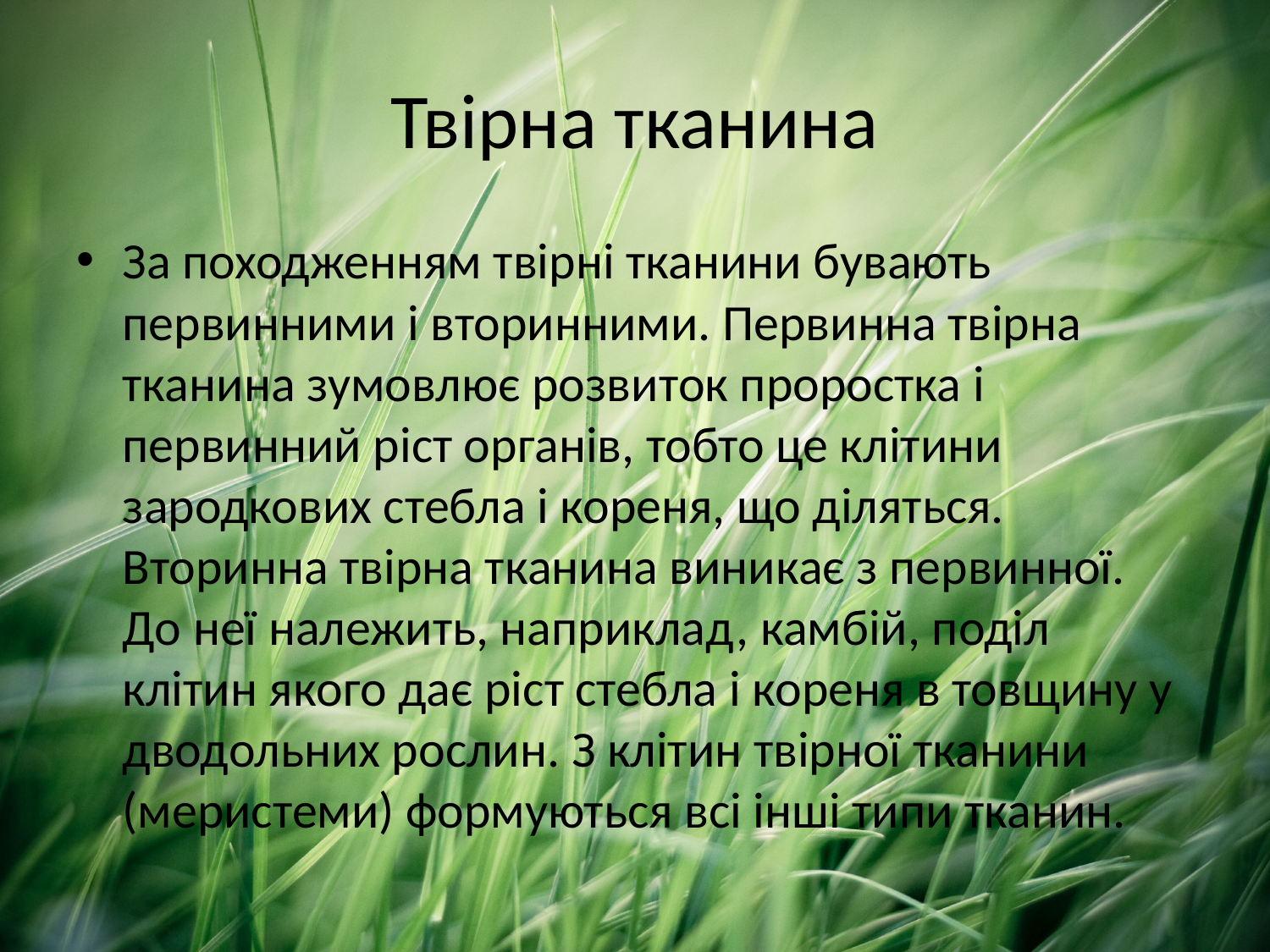

# Твірна тканина
За походженням твірні тканини бувають первинними і вторинними. Первинна твірна тканина зумовлює розви­ток проростка і первинний ріст органів, тобто це клітини зародкових стебла і кореня, що діляться. Вторинна твірна тканина виникає з первинної. До неї належить, наприклад, камбій, поділ клітин якого дає ріст стебла і кореня в товщину у дводольних рослин. З клітин твірної тканини (меристеми) формуються всі інші типи тканин.